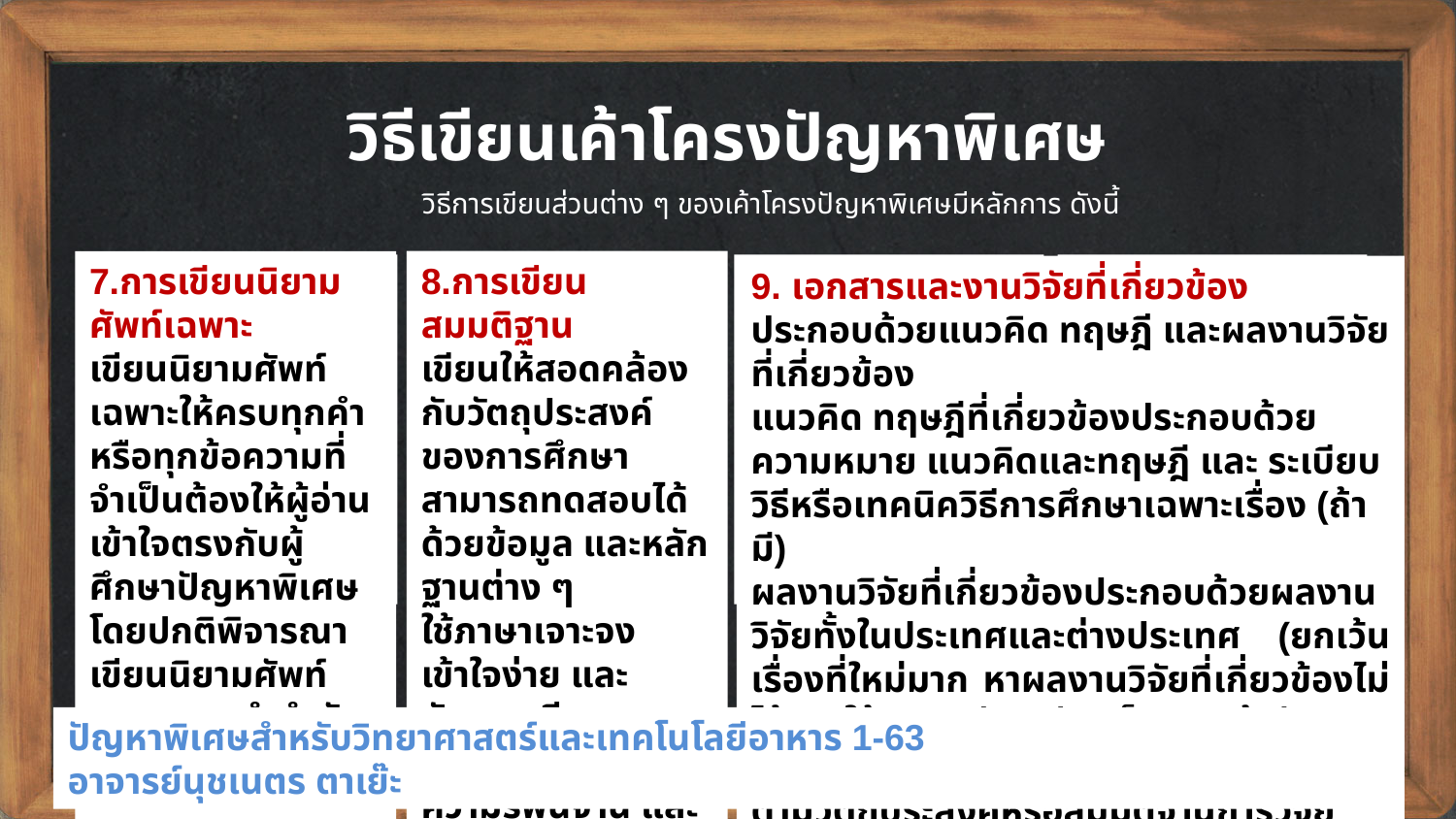

วิธีเขียนเค้าโครงปัญหาพิเศษ
วิธีการเขียนส่วนต่าง ๆ ของเค้าโครงปัญหาพิเศษมีหลักการ ดังนี้
8.การเขียนสมมติฐาน
เขียนให้สอดคล้องกับวัตถุประสงค์ของการศึกษา
สามารถทดสอบได้ด้วยข้อมูล และหลักฐานต่าง ๆ
ใช้ภาษาเจาะจง เข้าใจง่าย และชัดเจน เขียนจากเหตุผลตามทฤษฎี ความรู้พื้นฐาน และผลงานวิจัยที่ผ่านมา
7.การเขียนนิยามศัพท์เฉพาะ
เขียนนิยามศัพท์เฉพาะให้ครบทุกคำหรือทุกข้อความที่จำเป็นต้องให้ผู้อ่านเข้าใจตรงกับผู้ศึกษาปัญหาพิเศษ โดยปกติพิจารณาเขียนนิยามศัพท์เฉพาะจากคำสำคัญของปัญหาพิเศษ

9. เอกสารและงานวิจัยที่เกี่ยวข้อง
ประกอบด้วยแนวคิด ทฤษฎี และผลงานวิจัยที่เกี่ยวข้อง
แนวคิด ทฤษฎีที่เกี่ยวข้องประกอบด้วย ความหมาย แนวคิดและทฤษฎี และ ระเบียบวิธีหรือเทคนิควิธีการศึกษาเฉพาะเรื่อง (ถ้ามี)
ผลงานวิจัยที่เกี่ยวข้องประกอบด้วยผลงานวิจัยทั้งในประเทศและต่างประเทศ (ยกเว้นเรื่องที่ใหม่มาก หาผลงานวิจัยที่เกี่ยวข้องไม่ได้) ใช้ภาษาเรียบเรียงเป็นของผู้เขียนเอง โดยสังเคราะห์เนื้อหาตามประเด็นการศึกษา ตามวัตถุประสงค์หรือสมมติฐานการวิจัย

ปัญหาพิเศษสำหรับวิทยาศาสตร์และเทคโนโลยีอาหาร 1-63				อาจารย์นุชเนตร ตาเย๊ะ